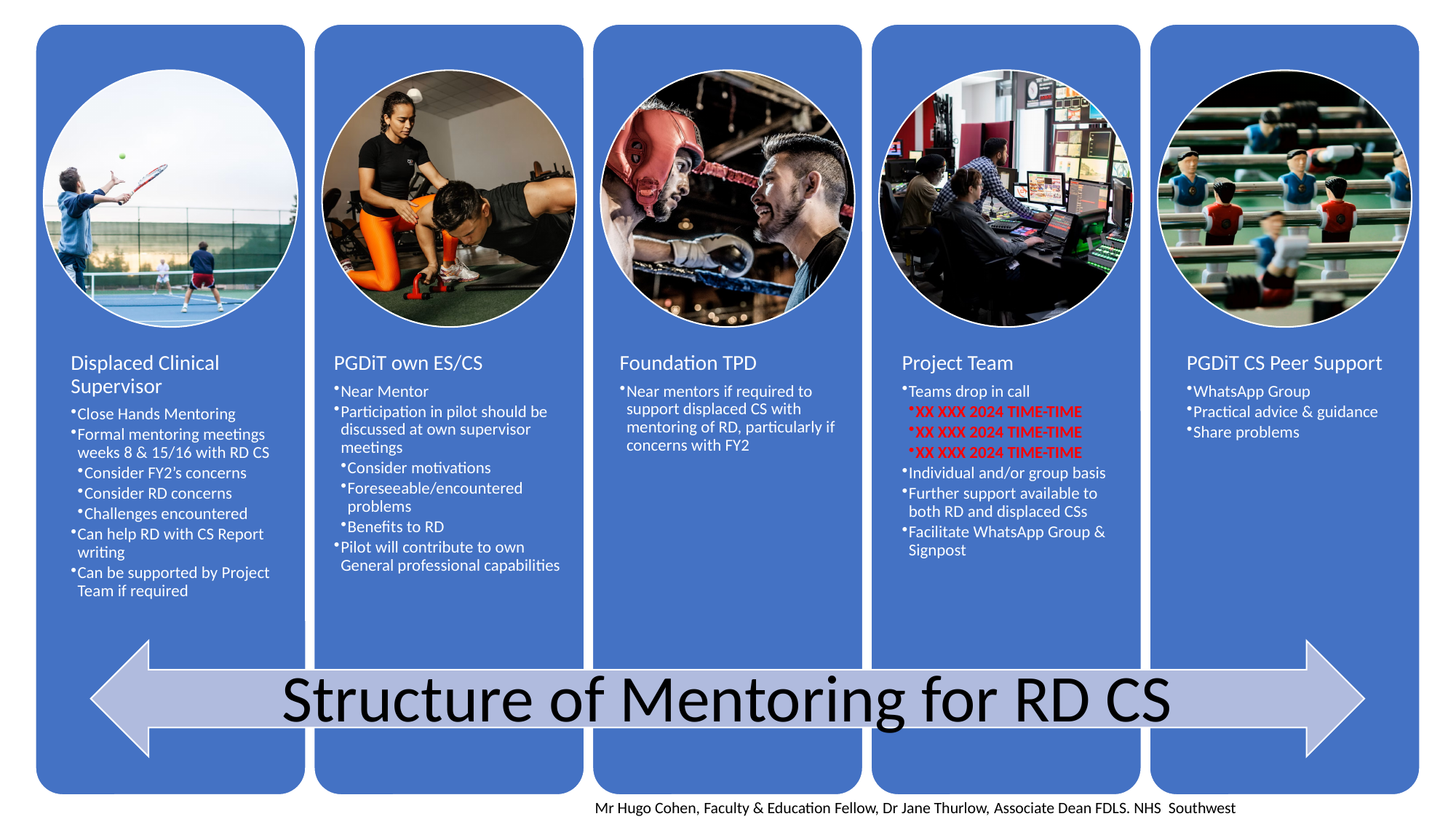

Displaced Clinical Supervisor
Close Hands Mentoring
Formal mentoring meetings weeks 8 & 15/16 with RD CS
Consider FY2’s concerns
Consider RD concerns
Challenges encountered
Can help RD with CS Report writing
Can be supported by Project Team if required
PGDiT own ES/CS
Near Mentor
Participation in pilot should be discussed at own supervisor meetings
Consider motivations
Foreseeable/encountered problems
Benefits to RD
Pilot will contribute to own General professional capabilities

Foundation TPD
Near mentors if required to support displaced CS with mentoring of RD, particularly if concerns with FY2
Project Team
Teams drop in call
XX XXX 2024 TIME-TIME
XX XXX 2024 TIME-TIME
XX XXX 2024 TIME-TIME
Individual and/or group basis
Further support available to both RD and displaced CSs
Facilitate WhatsApp Group & Signpost
PGDiT CS Peer Support
WhatsApp Group
Practical advice & guidance
Share problems
Structure of Mentoring for RD CS
Mr Hugo Cohen, Faculty & Education Fellow, Dr Jane Thurlow, Associate Dean FDLS. NHS  Southwest